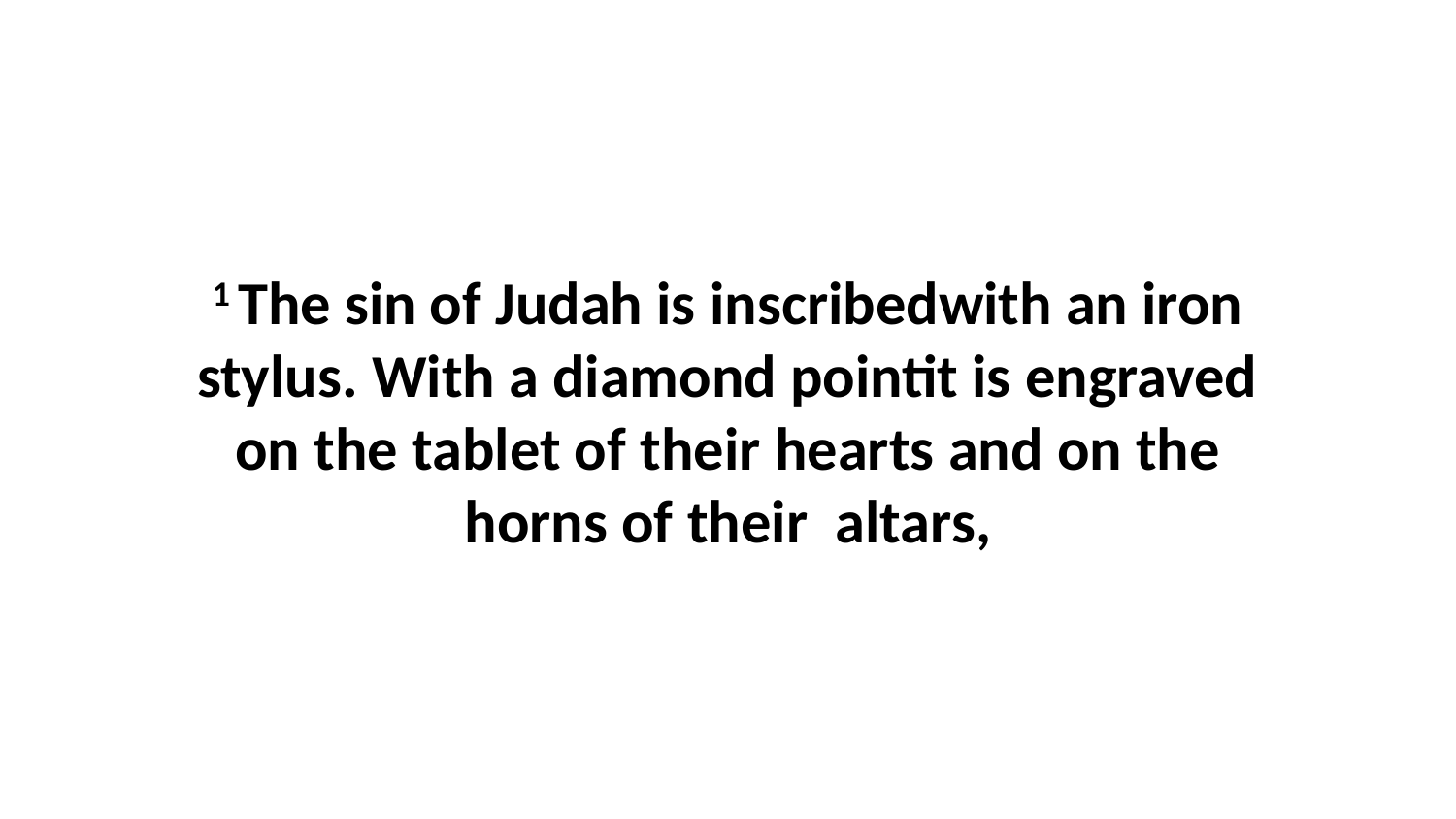

1 The sin of Judah is inscribedwith an iron stylus. With a diamond pointit is engraved on the tablet of their hearts and on the horns of their  altars,